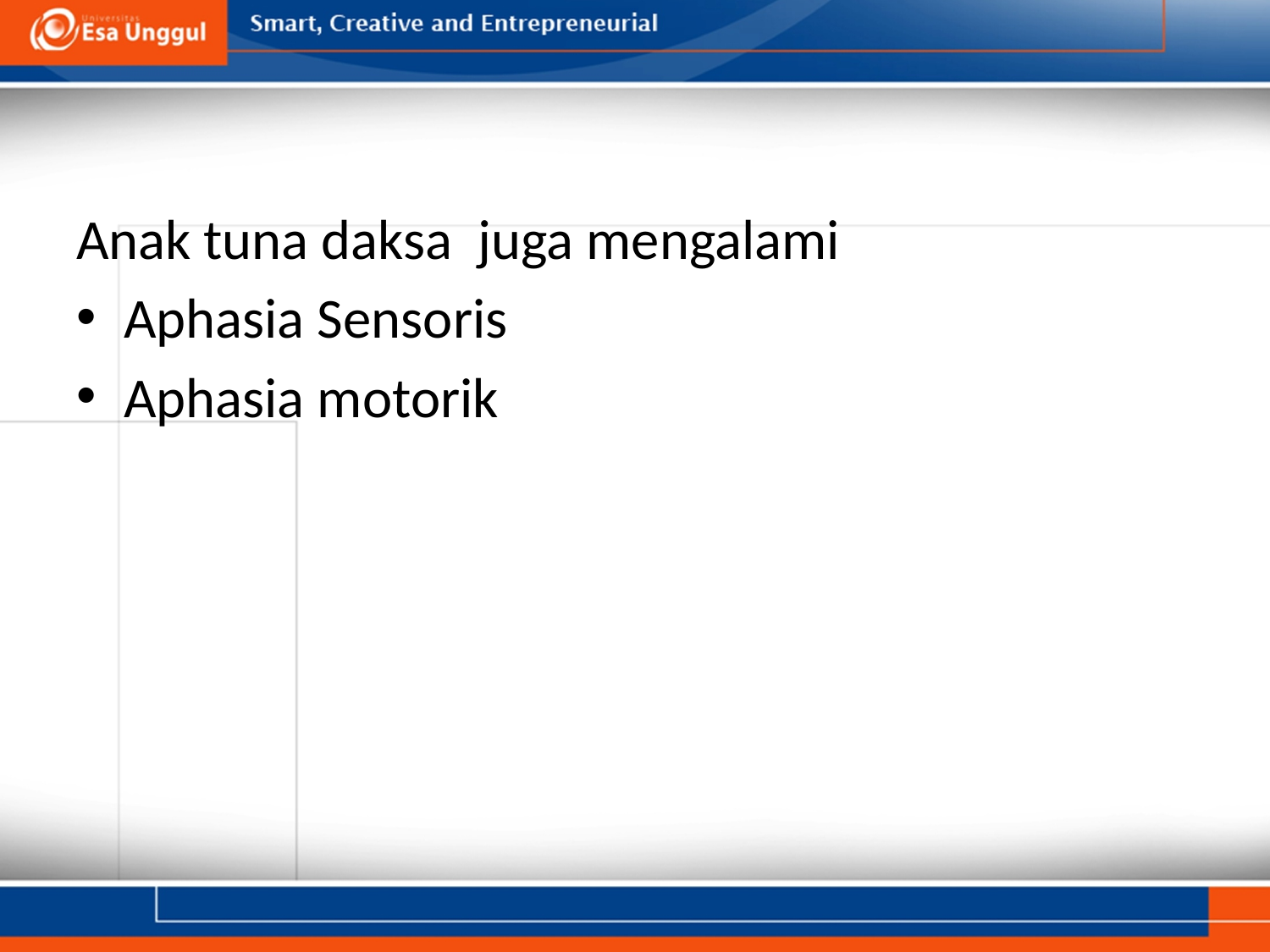

#
Anak tuna daksa  juga mengalami
Aphasia Sensoris
Aphasia motorik